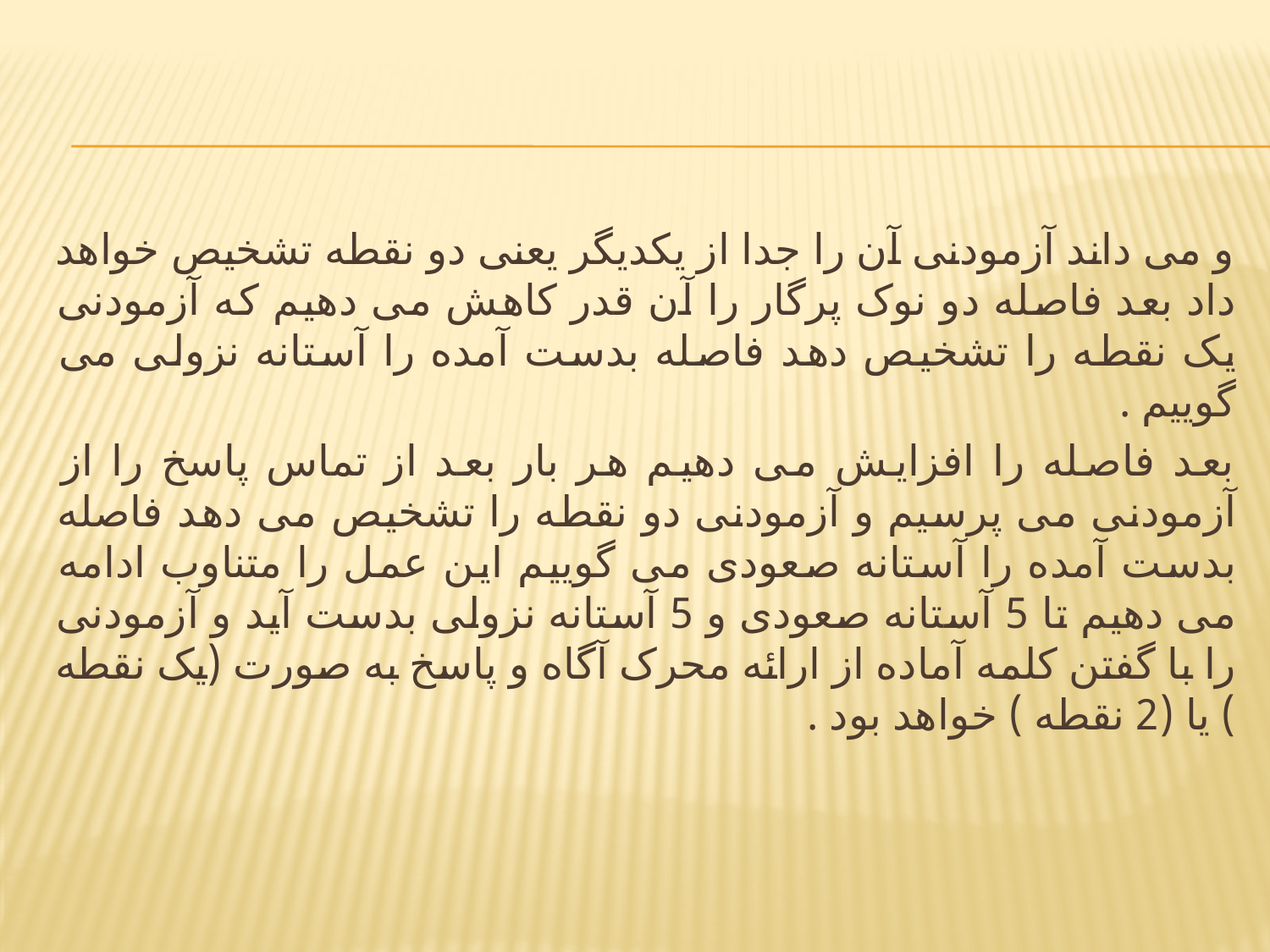

#
و می داند آزمودنی آن را جدا از یکدیگر یعنی دو نقطه تشخیص خواهد داد بعد فاصله دو نوک پرگار را آن قدر کاهش می دهیم که آزمودنی یک نقطه را تشخیص دهد فاصله بدست آمده را آستانه نزولی می گوییم .
بعد فاصله را افزایش می دهیم هر بار بعد از تماس پاسخ را از آزمودنی می پرسیم و آزمودنی دو نقطه را تشخیص می دهد فاصله بدست آمده را آستانه صعودی می گوییم این عمل را متناوب ادامه می دهیم تا 5 آستانه صعودی و 5 آستانه نزولی بدست آید و آزمودنی را با گفتن کلمه آماده از ارائه محرک آگاه و پاسخ به صورت (یک نقطه ) یا (2 نقطه ) خواهد بود .